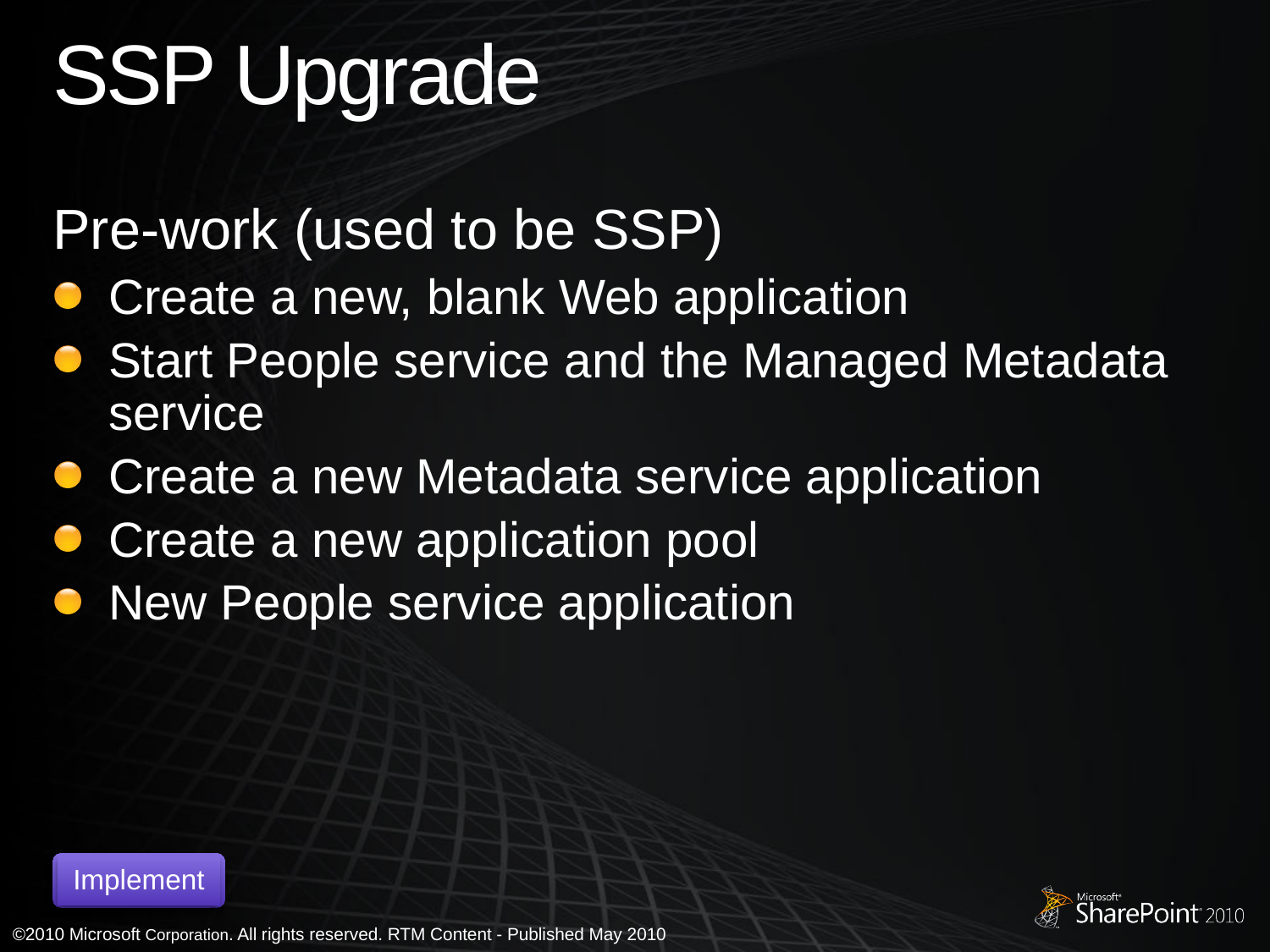

# SSP Upgrade
Pre-work (used to be SSP)
Create a new, blank Web application
Start People service and the Managed Metadata service
Create a new Metadata service application
Create a new application pool
New People service application